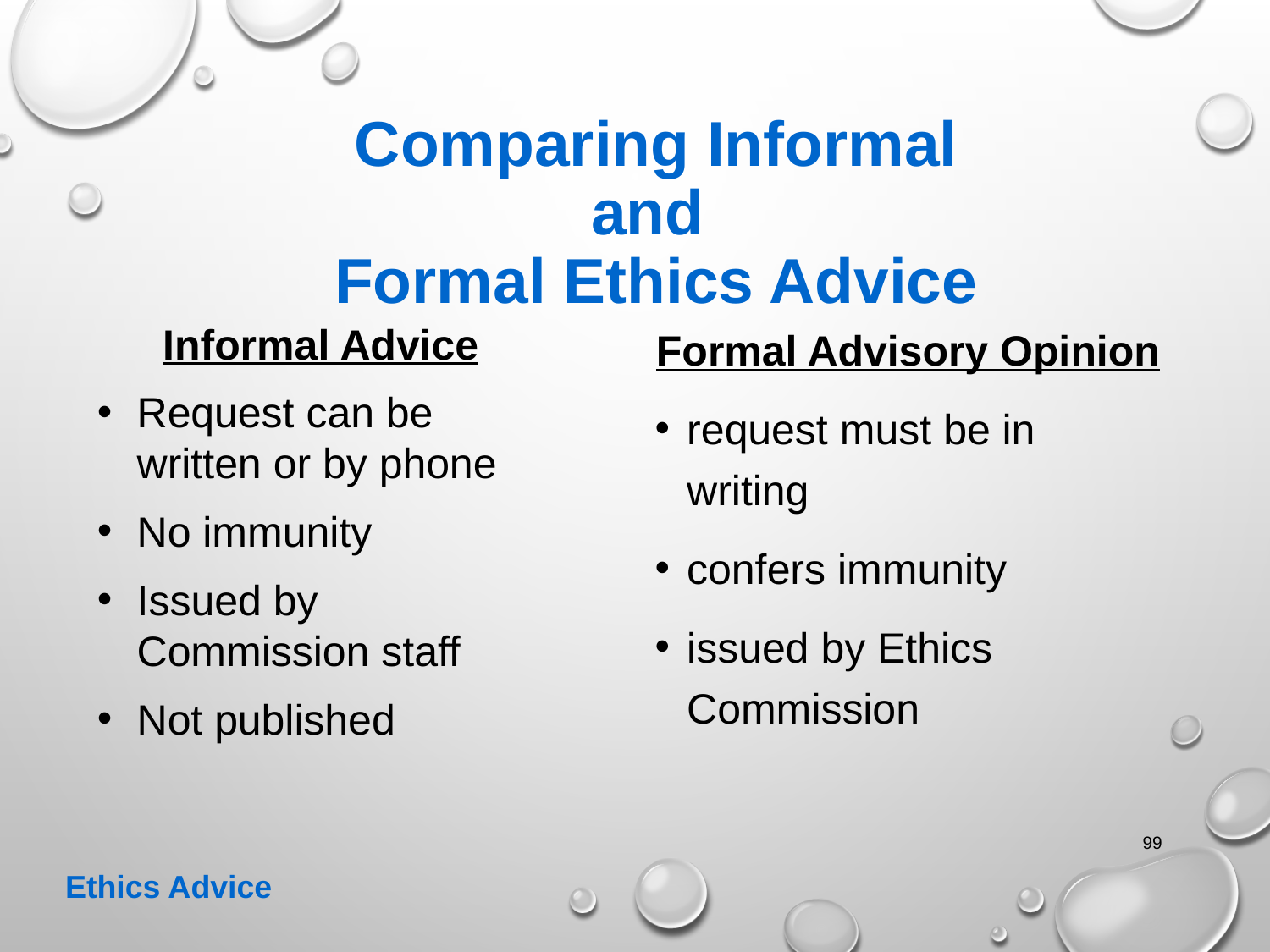

# Comparing Informal and Formal Ethics Advice
Formal Advisory Opinion
request must be in writing
confers immunity
issued by Ethics Commission
Informal Advice
Request can be written or by phone
No immunity
Issued by Commission staff
Not published

99
Ethics Advice